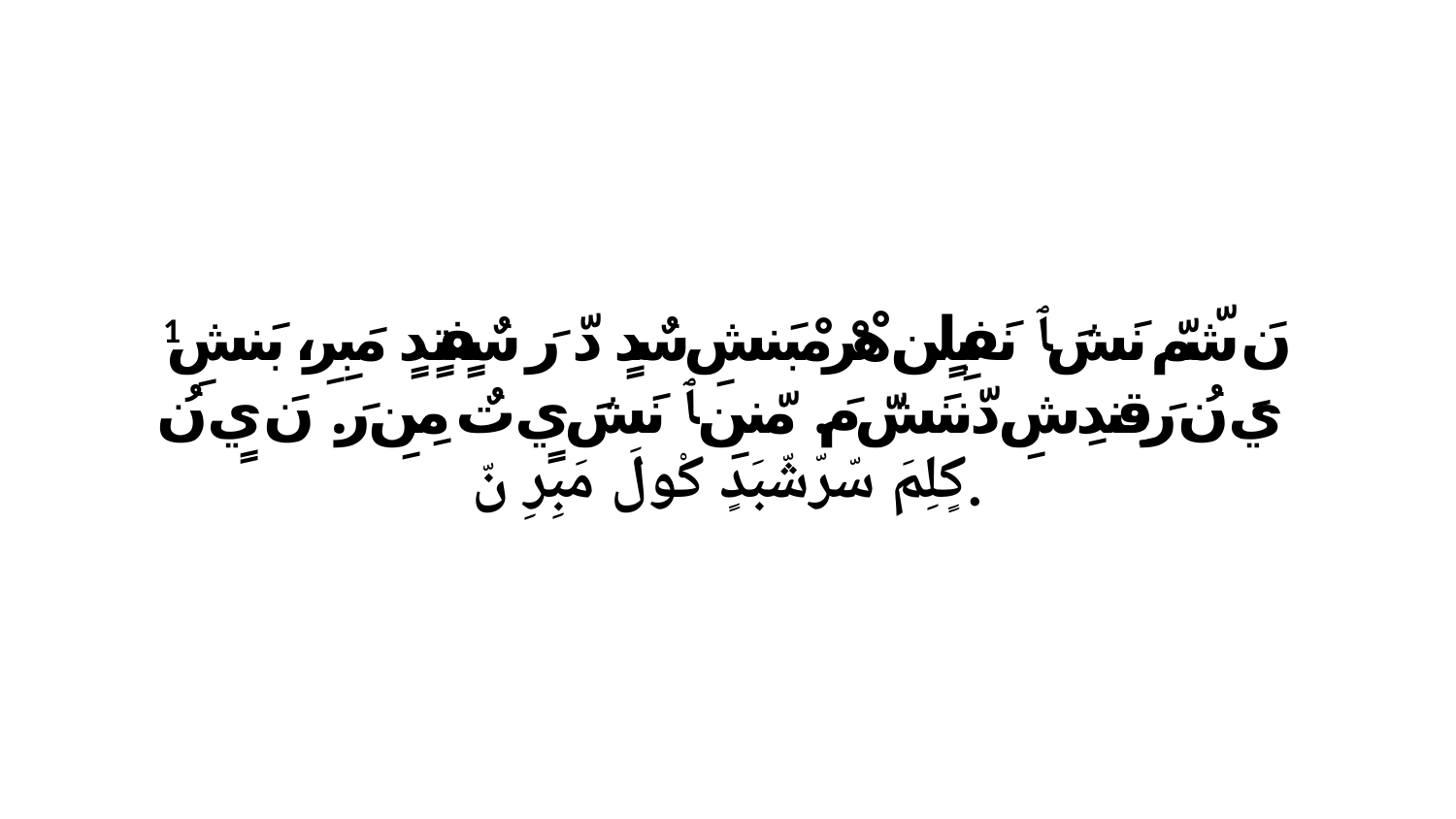

1 نَ شّمّ نَشَ ﭑ نَفبِلٍن هْرْ مْبَنشِ سٌدٍ دّ رَ سٌفٍتٍدٍ مَبِرِ، بَنشِ يَ نُ رَقِندِشِ دّننَشّ مَ. مّننِ ﭑ نَشَ يٍ تٌ مِنِ رَ. نَ يٍ نُ كٍلِمَ سّرّشّبَدٍ كْولَ مَبِرِ نّ.